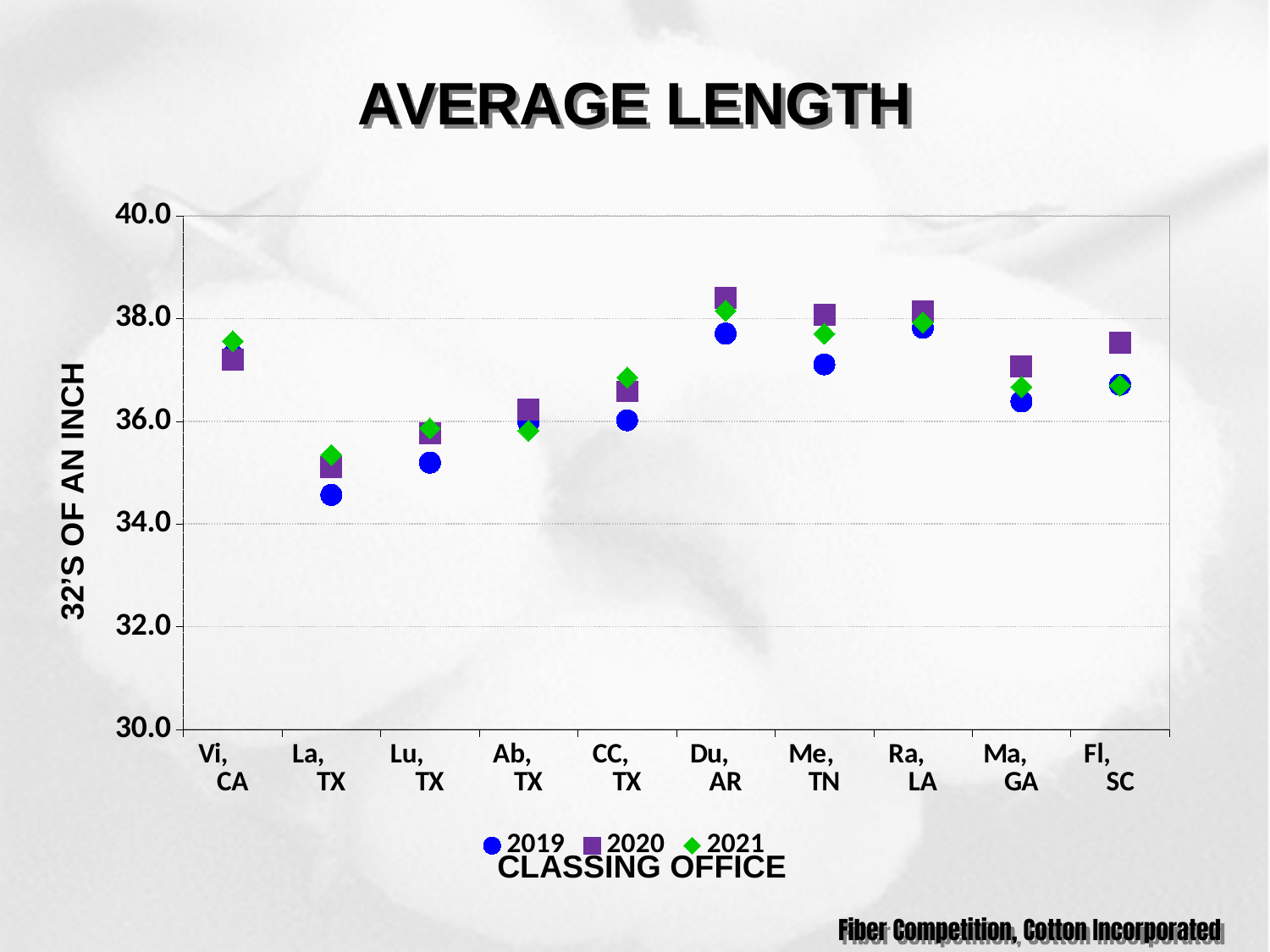

# AVERAGE LENGTH

### Chart:

| Category | 2019 | 2020 | 2021 |
|---|---|---|---|
| Fl,        SC | 36.713009688576 | 37.53366147952 | 36.697275705344 |
| Ma,      GA | 36.384638148096 | 37.063171910368 | 36.671392471392 |
| Ra,      LA | 37.819932904352 | 38.144643194688 | 37.928543252608 |
| Me,     TN | 37.108207544064 | 38.069652551904 | 37.706603620448 |
| Du,      AR | 37.70788935392 | 38.39692145776 | 38.151352117824 |
| CC,      TX | 36.020187801984 | 36.58240619136 | 36.853111465152 |
| Ab,      TX | 35.9763746968 | 36.228813174304 | 35.81781730064 |
| Lu,        TX | 35.194268531936 | 35.76331483536 | 35.860822144064 |
| La,        TX | 34.565200304864 | 35.105512750304 | 35.344194813248 |
| Vi,       CA | 37.281466893632 | 37.207574992448 | 37.560598391936 |
32’S OF AN INCH
CLASSING OFFICE
Fiber Competition, Cotton Incorporated